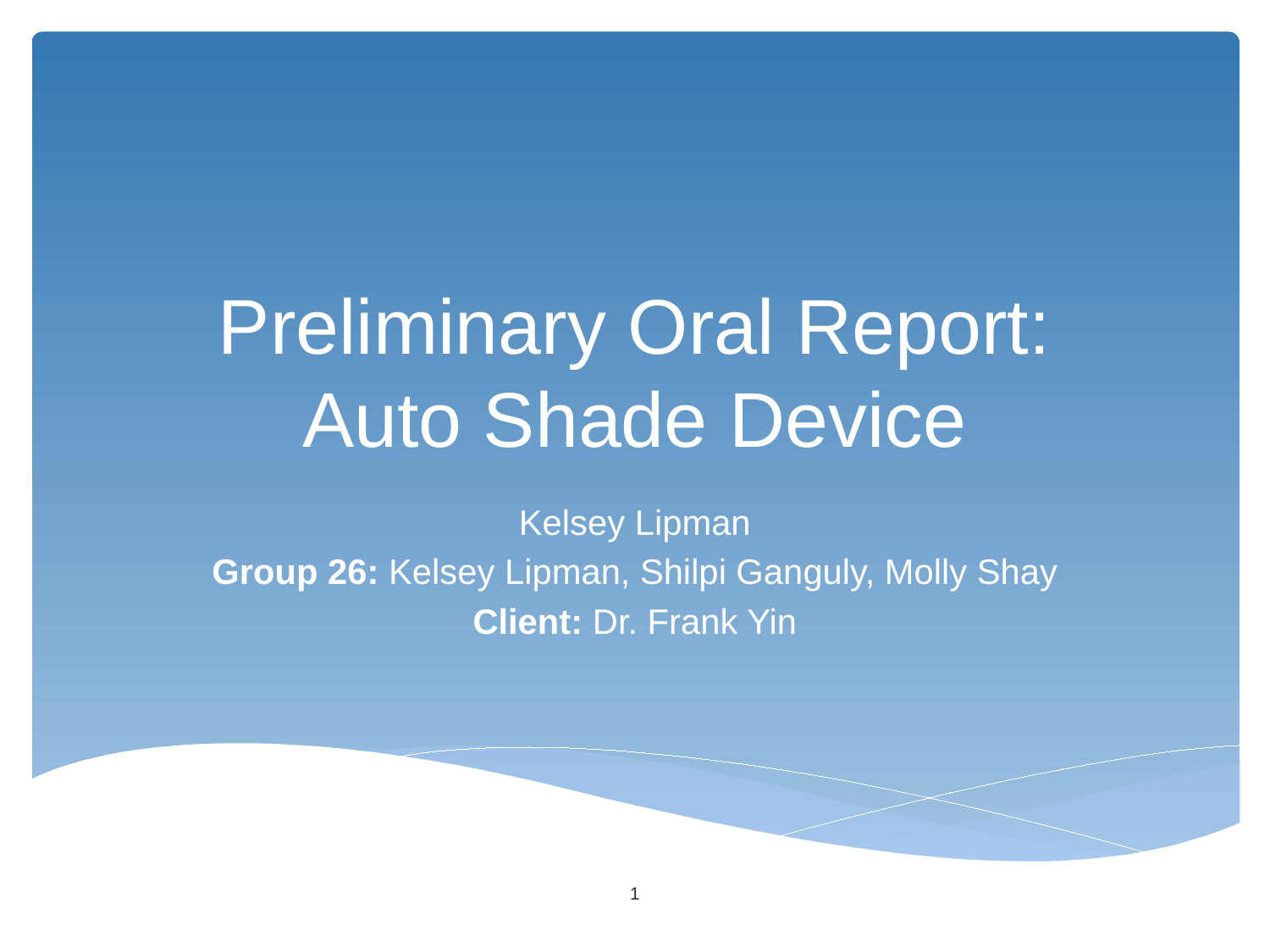

# Preliminary Oral Report: Auto Shade Device
Kelsey Lipman
Group 26: Kelsey Lipman, Shilpi Ganguly, Molly Shay
Client: Dr. Frank Yin
1